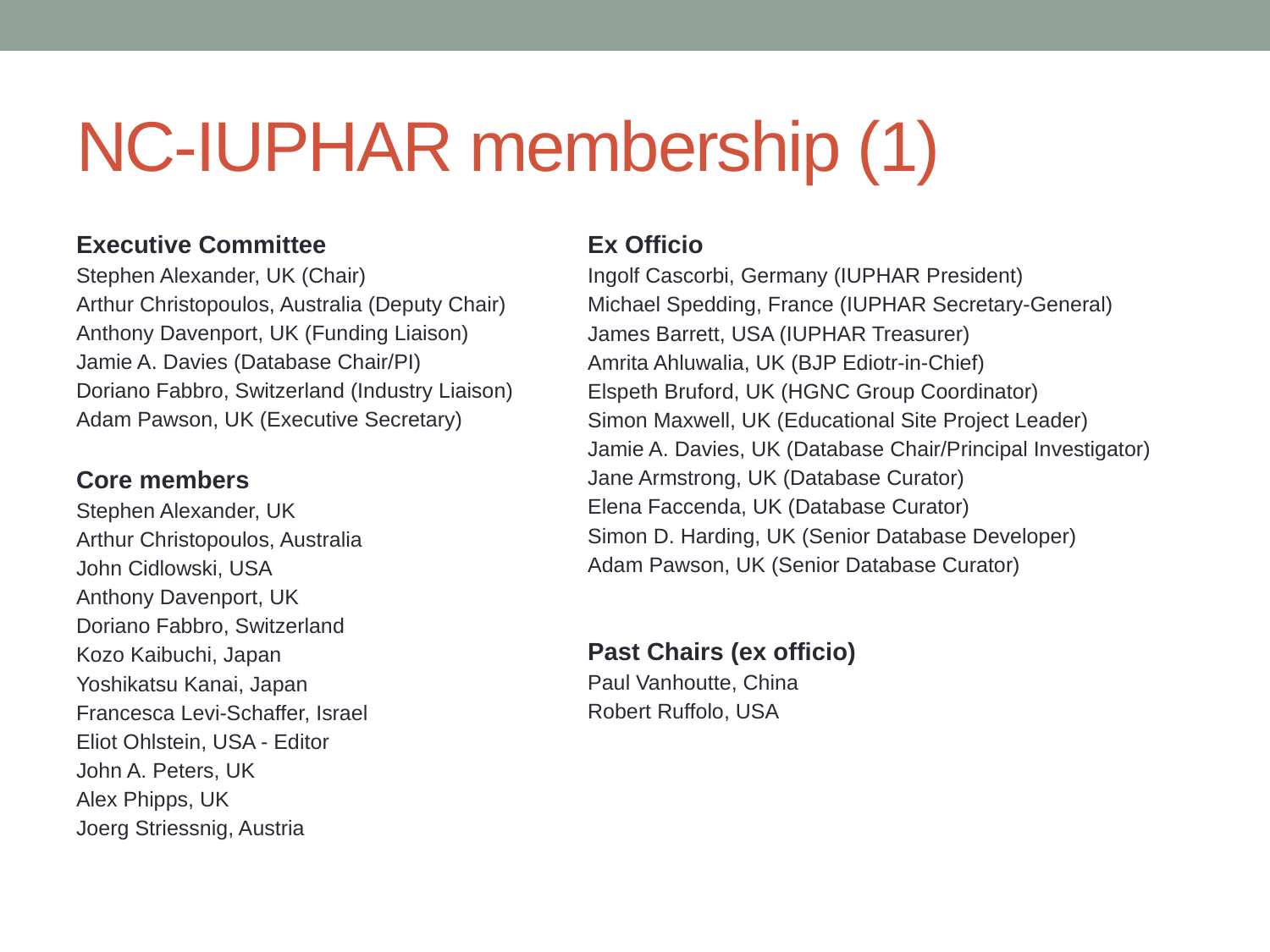

# NC-IUPHAR membership (1)
Executive Committee
Stephen Alexander, UK (Chair)
Arthur Christopoulos, Australia (Deputy Chair)
Anthony Davenport, UK (Funding Liaison)
Jamie A. Davies (Database Chair/PI)
Doriano Fabbro, Switzerland (Industry Liaison)
Adam Pawson, UK (Executive Secretary)

Core members
Stephen Alexander, UK
Arthur Christopoulos, Australia
John Cidlowski, USA
Anthony Davenport, UK
Doriano Fabbro, Switzerland
Kozo Kaibuchi, Japan
Yoshikatsu Kanai, Japan
Francesca Levi-Schaffer, Israel
Eliot Ohlstein, USA - Editor
John A. Peters, UK
Alex Phipps, UK
Joerg Striessnig, Austria

Ex Officio
Ingolf Cascorbi, Germany (IUPHAR President)
Michael Spedding, France (IUPHAR Secretary-General)
James Barrett, USA (IUPHAR Treasurer)
Amrita Ahluwalia, UK (BJP Ediotr-in-Chief)
Elspeth Bruford, UK (HGNC Group Coordinator)
Simon Maxwell, UK (Educational Site Project Leader)
Jamie A. Davies, UK (Database Chair/Principal Investigator)
Jane Armstrong, UK (Database Curator)
Elena Faccenda, UK (Database Curator)
Simon D. Harding, UK (Senior Database Developer)
Adam Pawson, UK (Senior Database Curator)

Past Chairs (ex officio)
Paul Vanhoutte, China
Robert Ruffolo, USA